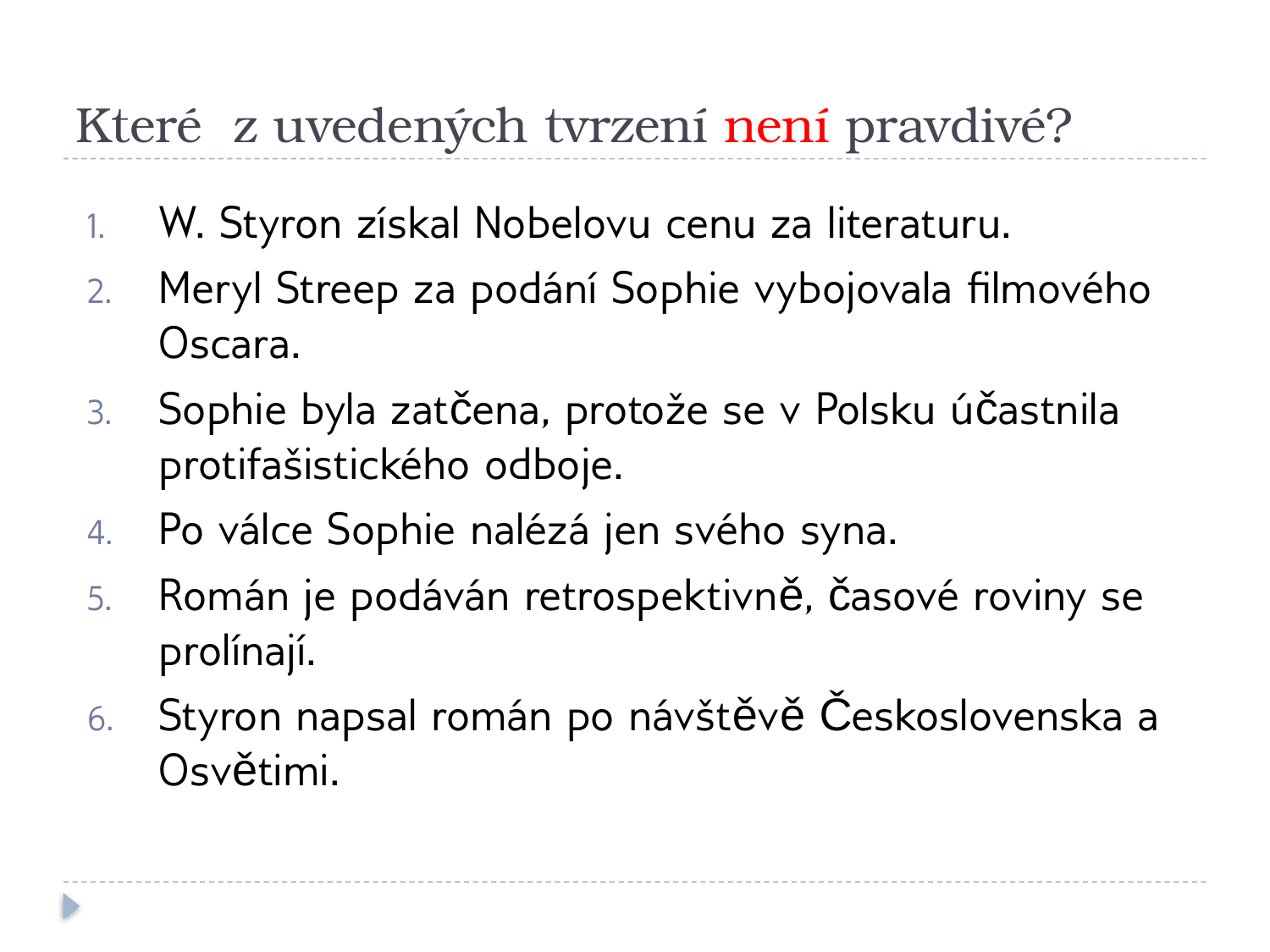

# Které  z uvedených tvrzení není pravdivé?
W. Styron získal Nobelovu cenu za literaturu.
Meryl Streep za podání Sophie vybojovala filmového Oscara.
Sophie byla zatčena, protože se v Polsku účastnila protifašistického odboje.
Po válce Sophie nalézá jen svého syna.
Román je podáván retrospektivně, časové roviny se prolínají.
Styron napsal román po návštěvě Československa a Osvětimi.